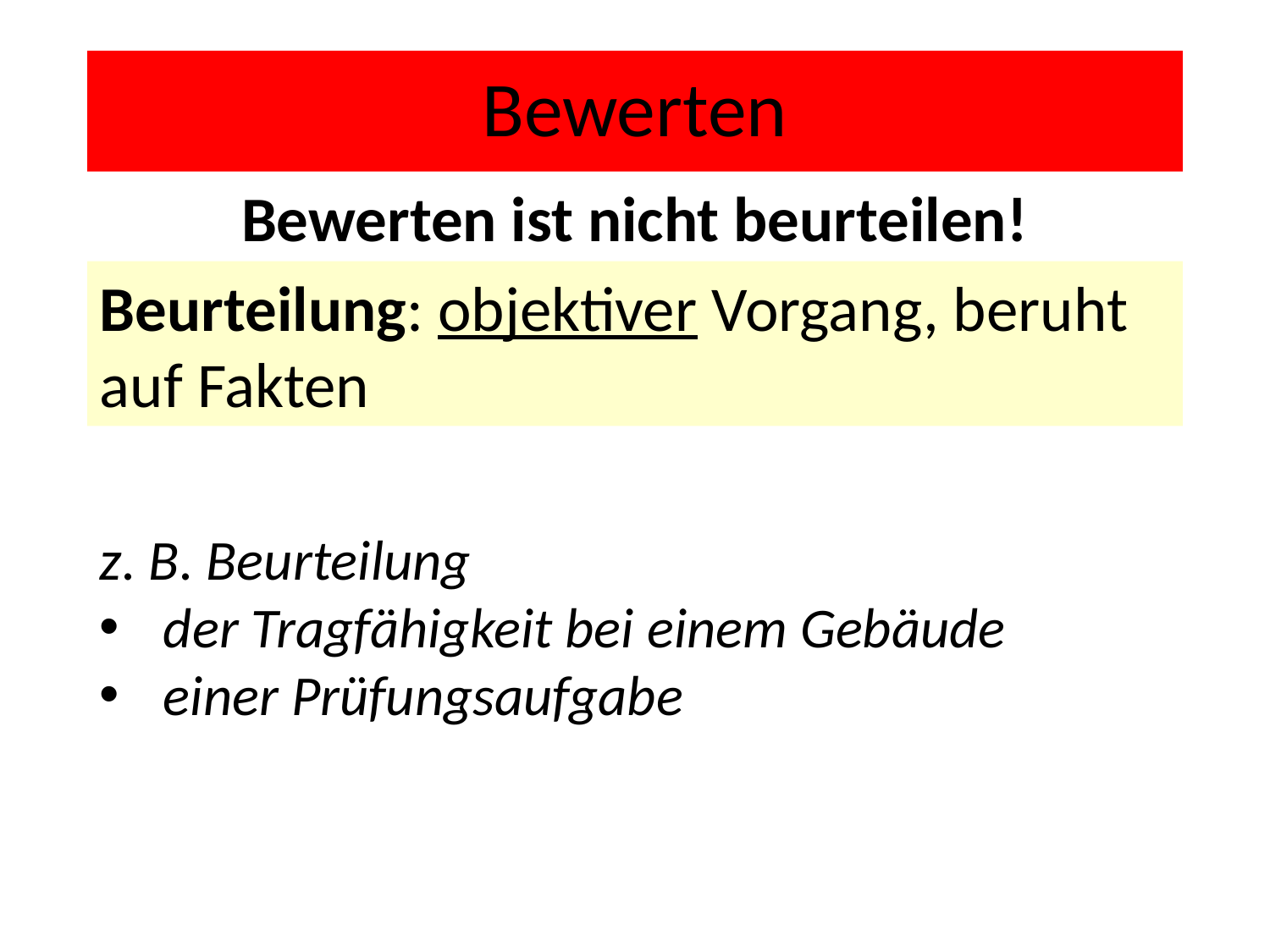

# Bewerten
Bewerten ist nicht beurteilen!
Beurteilung: objektiver Vorgang, beruht auf Fakten
z. B. Beurteilung
der Tragfähigkeit bei einem Gebäude
einer Prüfungsaufgabe